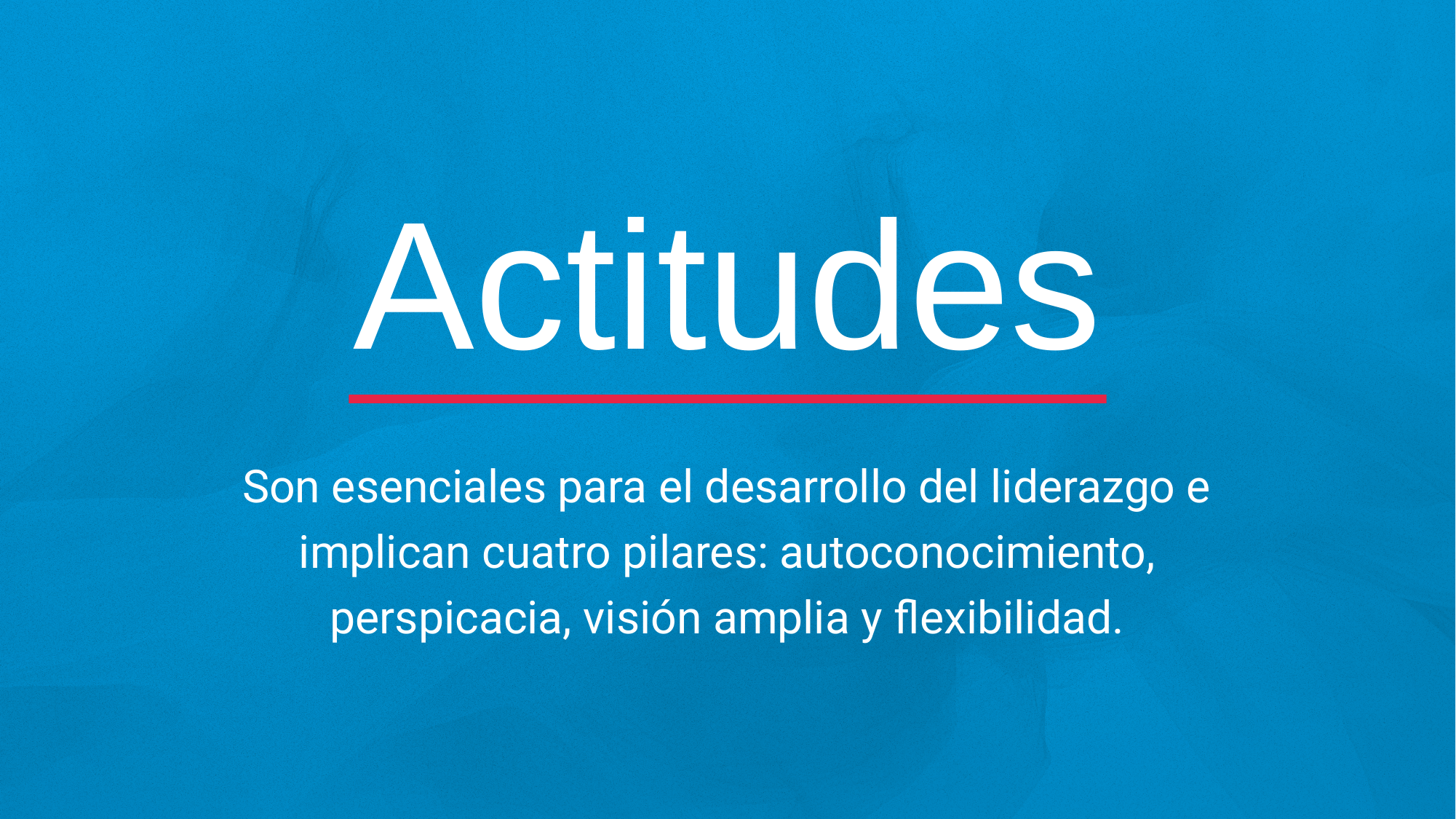

Actitudes
Son esenciales para el desarrollo del liderazgo e implican cuatro pilares: autoconocimiento, perspicacia, visión amplia y flexibilidad.